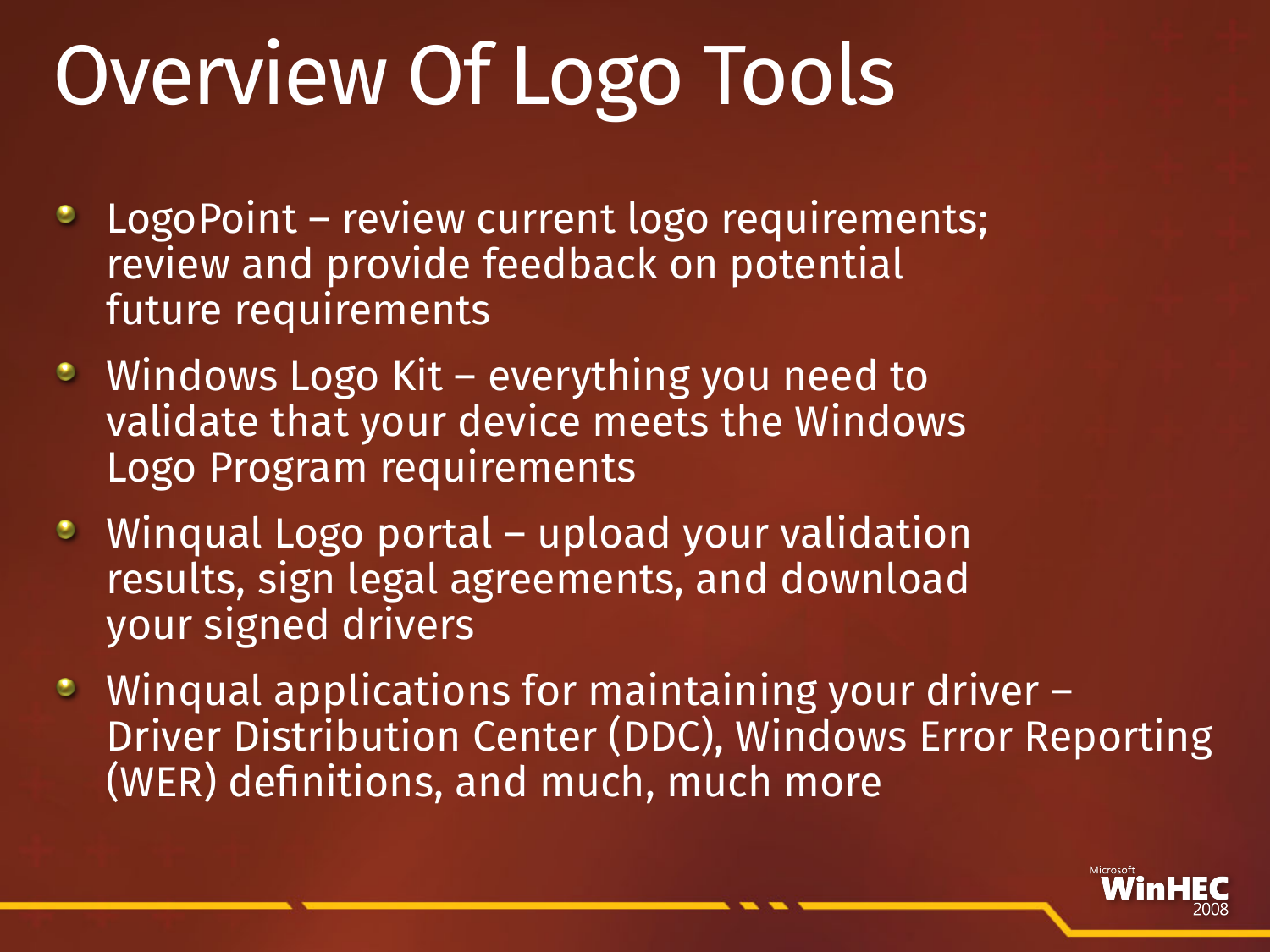

# Overview Of Logo Tools
LogoPoint – review current logo requirements;
review and provide feedback on potential
future requirements
Windows Logo Kit – everything you need to
validate that your device meets the Windows
Logo Program requirements
Winqual Logo portal – upload your validation
results, sign legal agreements, and download
your signed drivers
Winqual applications for maintaining your driver –
Driver Distribution Center (DDC), Windows Error Reporting (WER) definitions, and much, much more